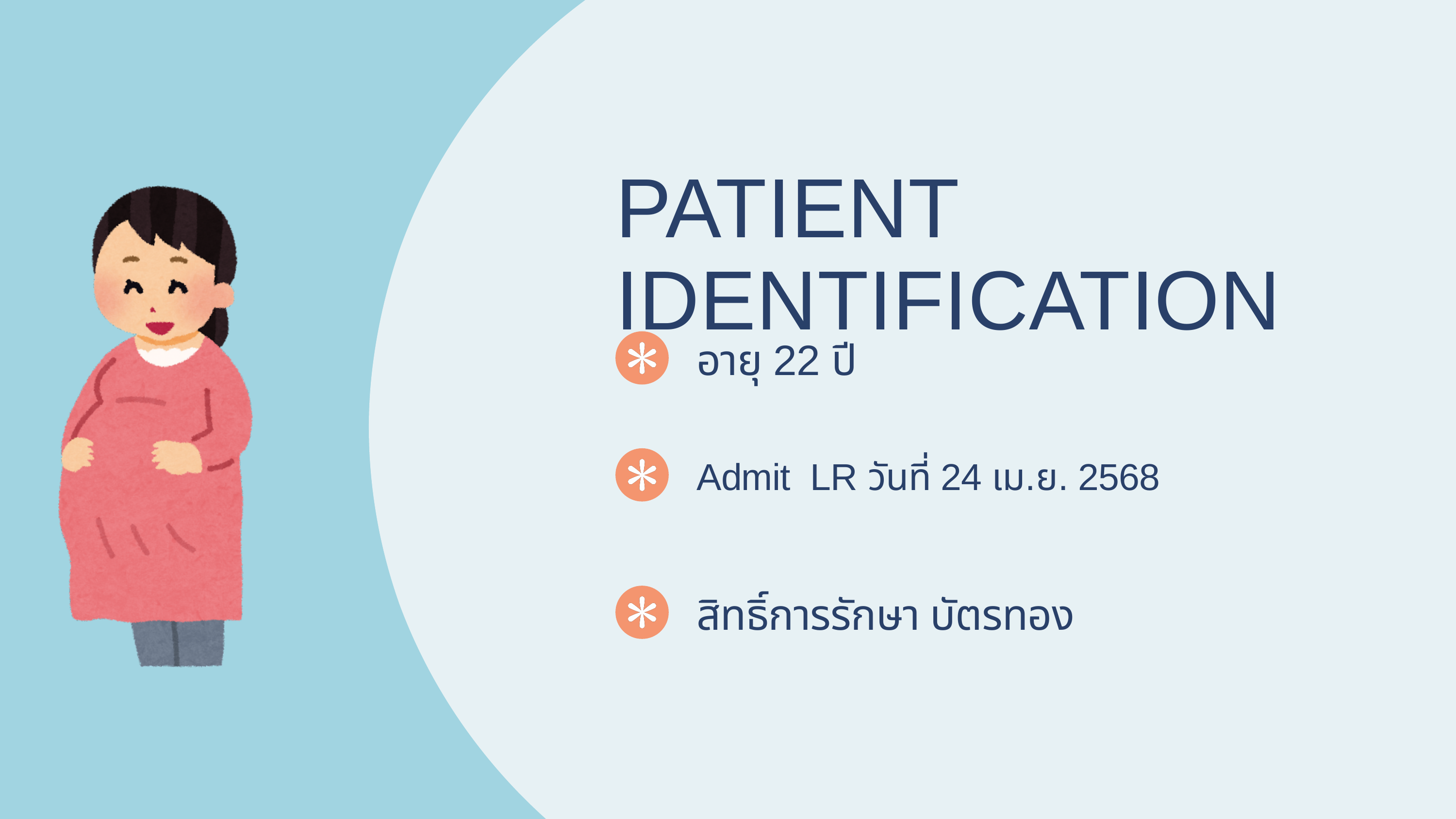

PATIENT IDENTIFICATION

อายุ 22 ปี

Admit  LR วันที่ 24 เม.ย. 2568

สิทธิ์การรักษา บัตรทอง